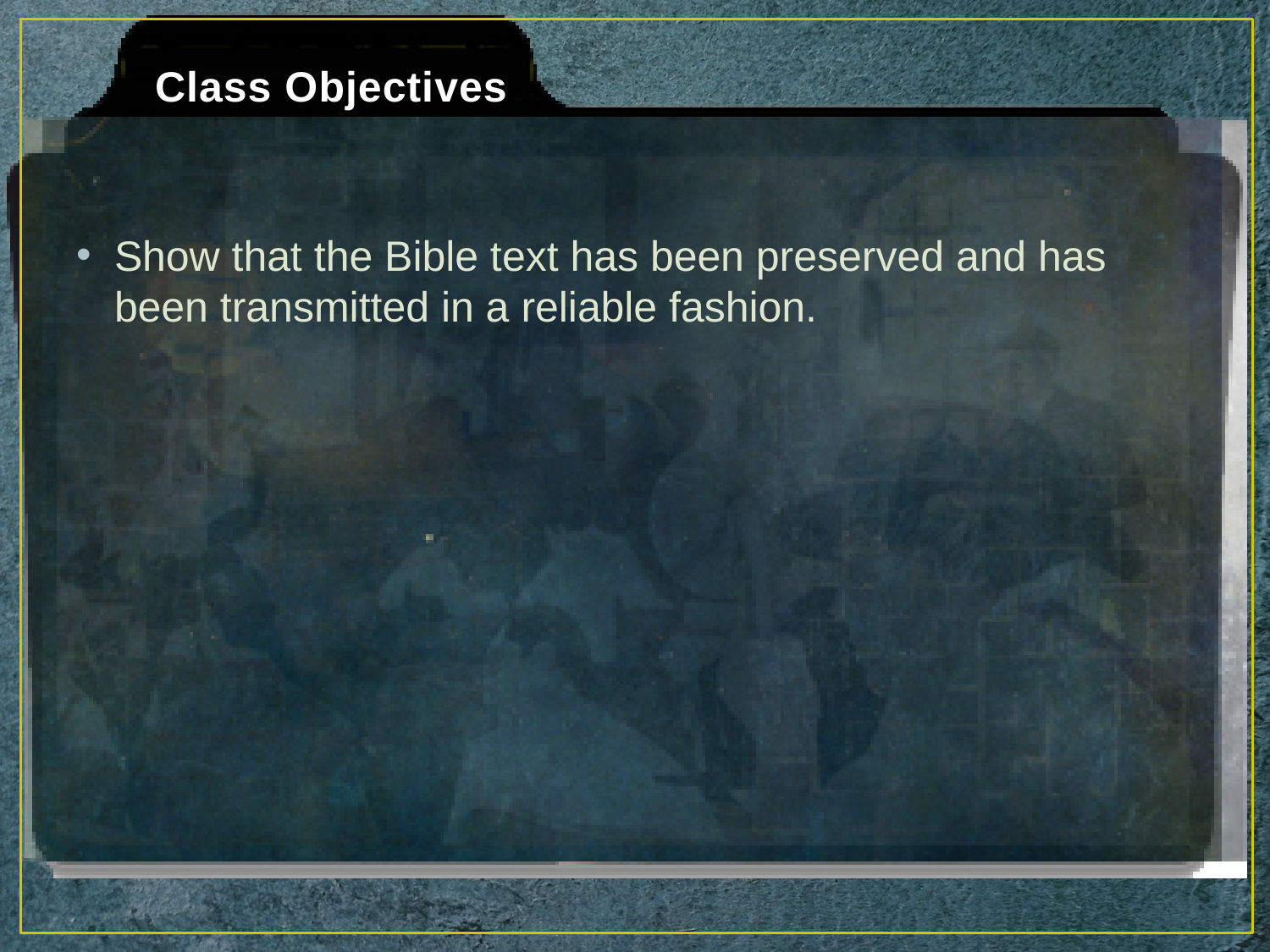

# Class Objectives
Show that the Bible text has been preserved and has been transmitted in a reliable fashion.